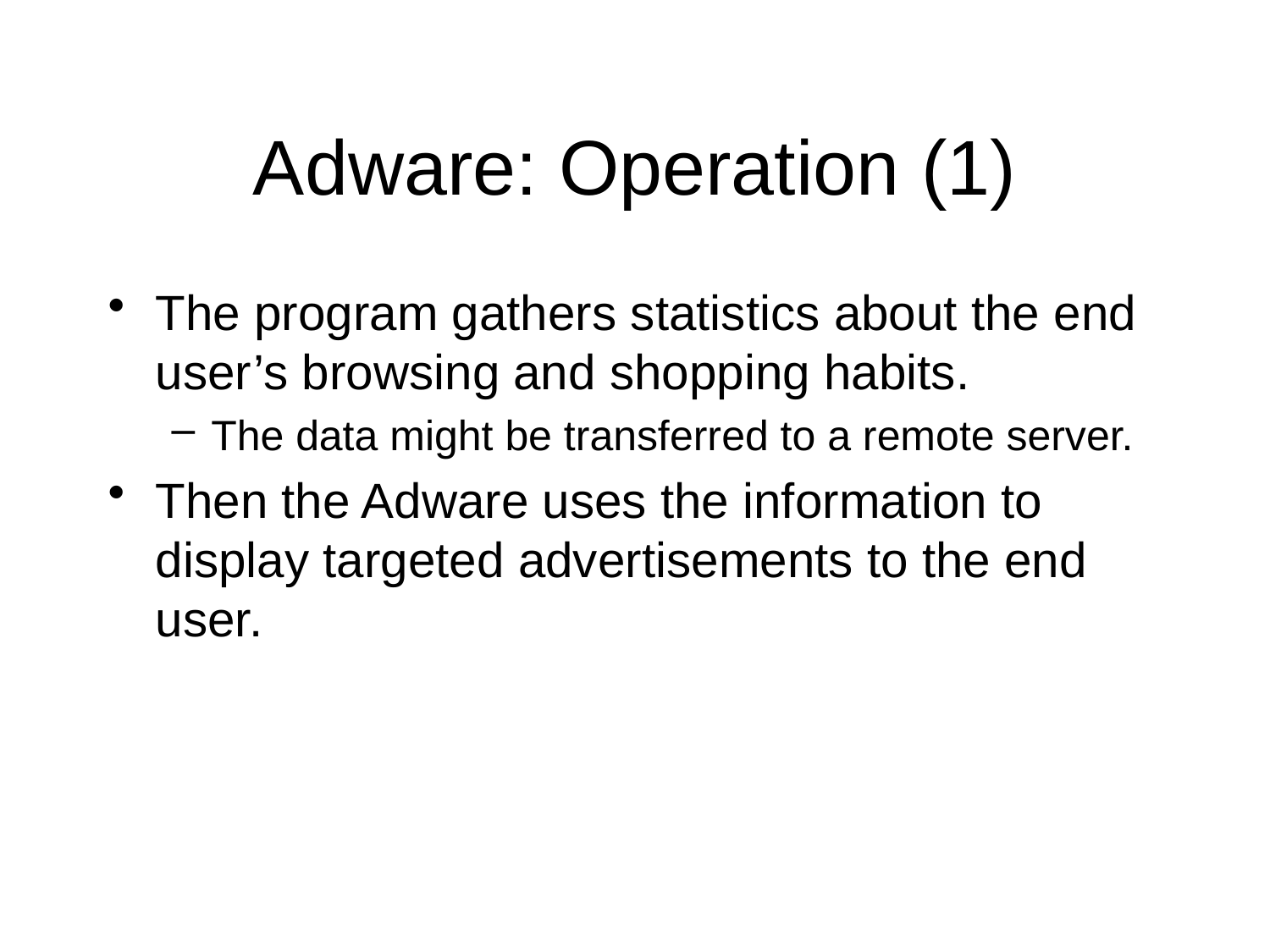

# Adware: Operation (1)
The program gathers statistics about the end user’s browsing and shopping habits.
The data might be transferred to a remote server.
Then the Adware uses the information to display targeted advertisements to the end user.